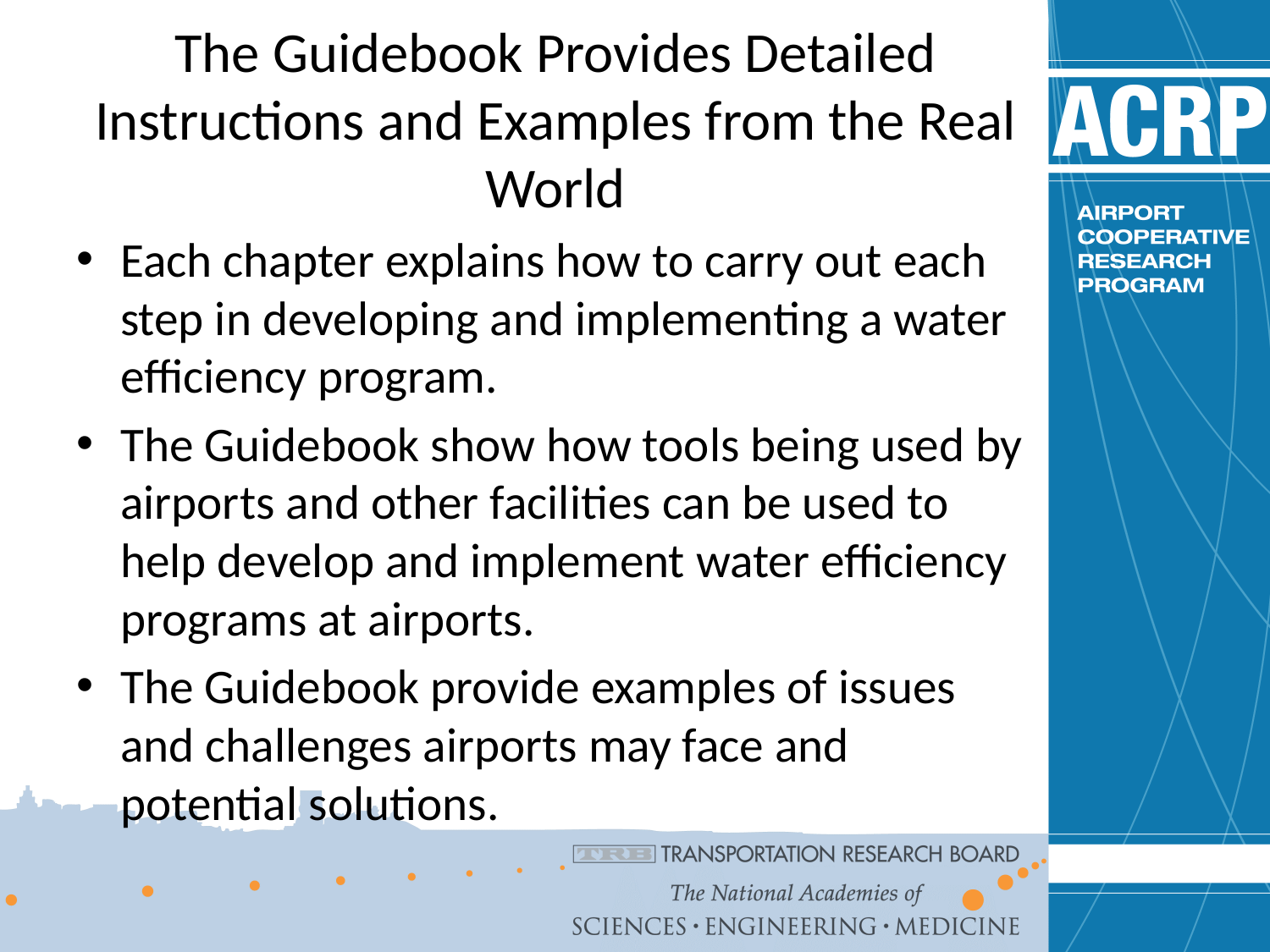

# The Guidebook Provides Detailed Instructions and Examples from the Real World
Each chapter explains how to carry out each step in developing and implementing a water efficiency program.
The Guidebook show how tools being used by airports and other facilities can be used to help develop and implement water efficiency programs at airports.
The Guidebook provide examples of issues and challenges airports may face and potential solutions.